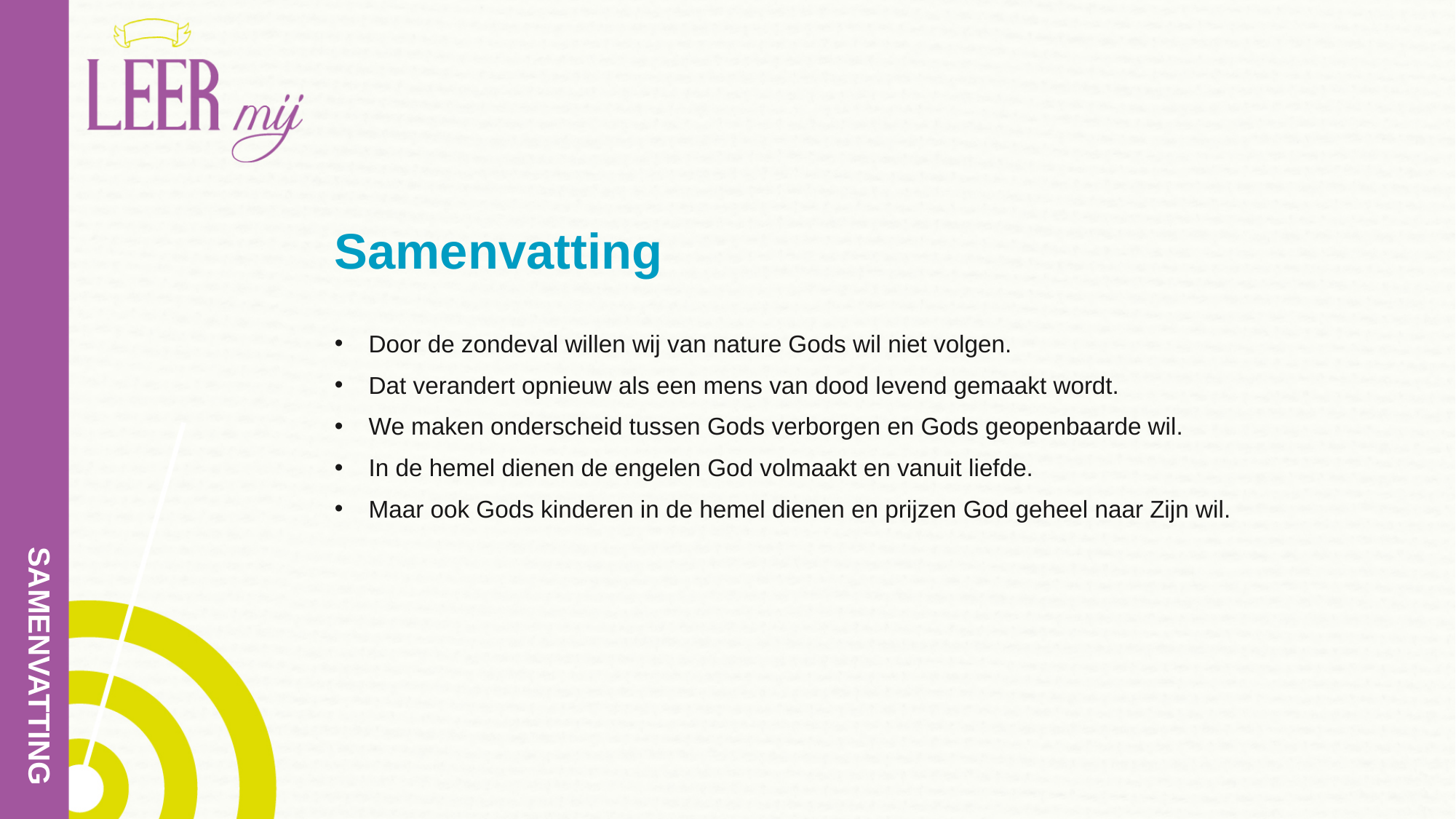

# Samenvatting
Door de zondeval willen wij van nature Gods wil niet volgen.
Dat verandert opnieuw als een mens van dood levend gemaakt wordt.
We maken onderscheid tussen Gods verborgen en Gods geopenbaarde wil.
In de hemel dienen de engelen God volmaakt en vanuit liefde.
Maar ook Gods kinderen in de hemel dienen en prijzen God geheel naar Zijn wil.